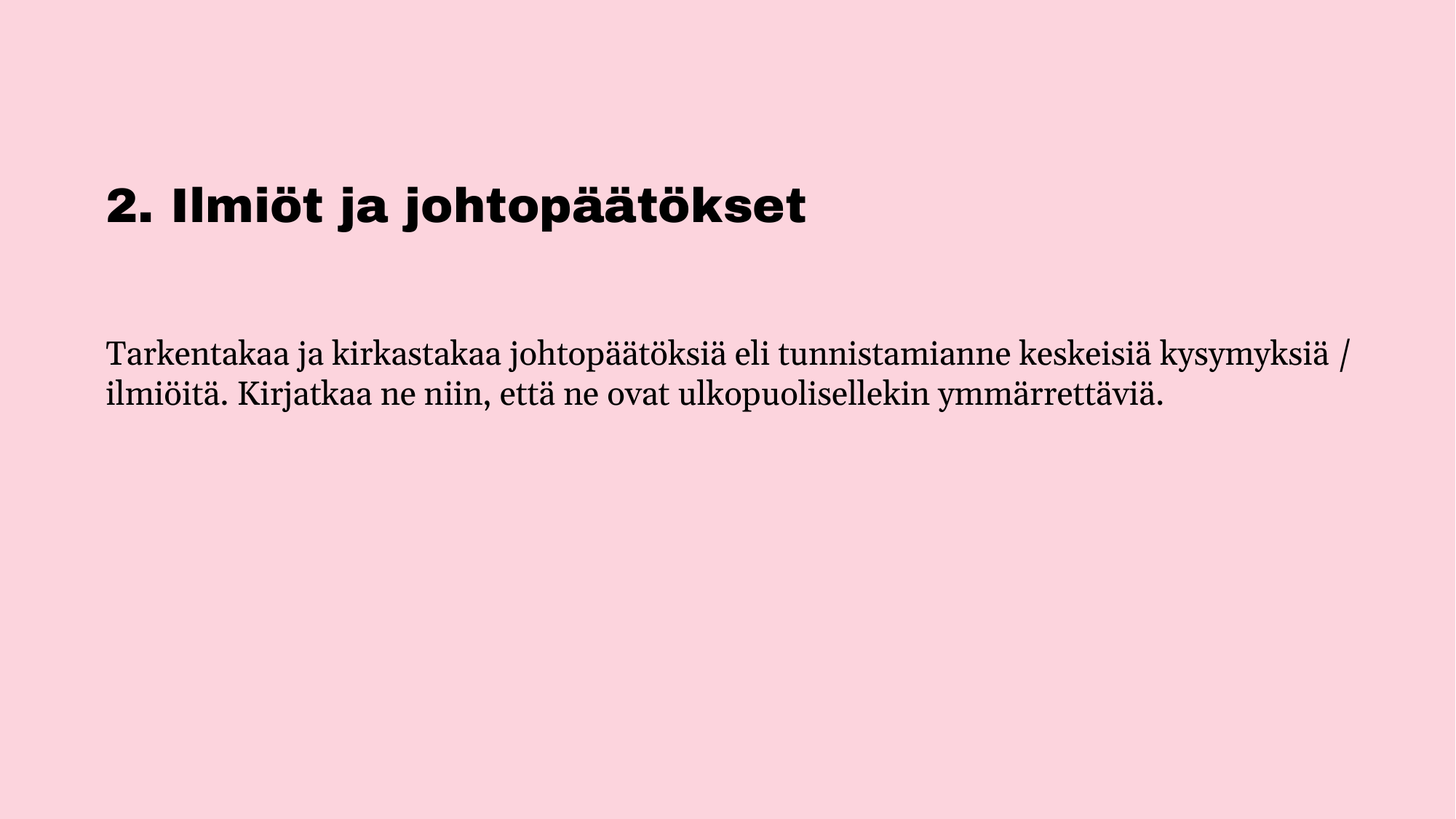

2. Ilmiöt ja johtopäätökset
Tarkentakaa ja kirkastakaa johtopäätöksiä eli tunnistamianne keskeisiä kysymyksiä / ilmiöitä. Kirjatkaa ne niin, että ne ovat ulkopuolisellekin ymmärrettäviä.